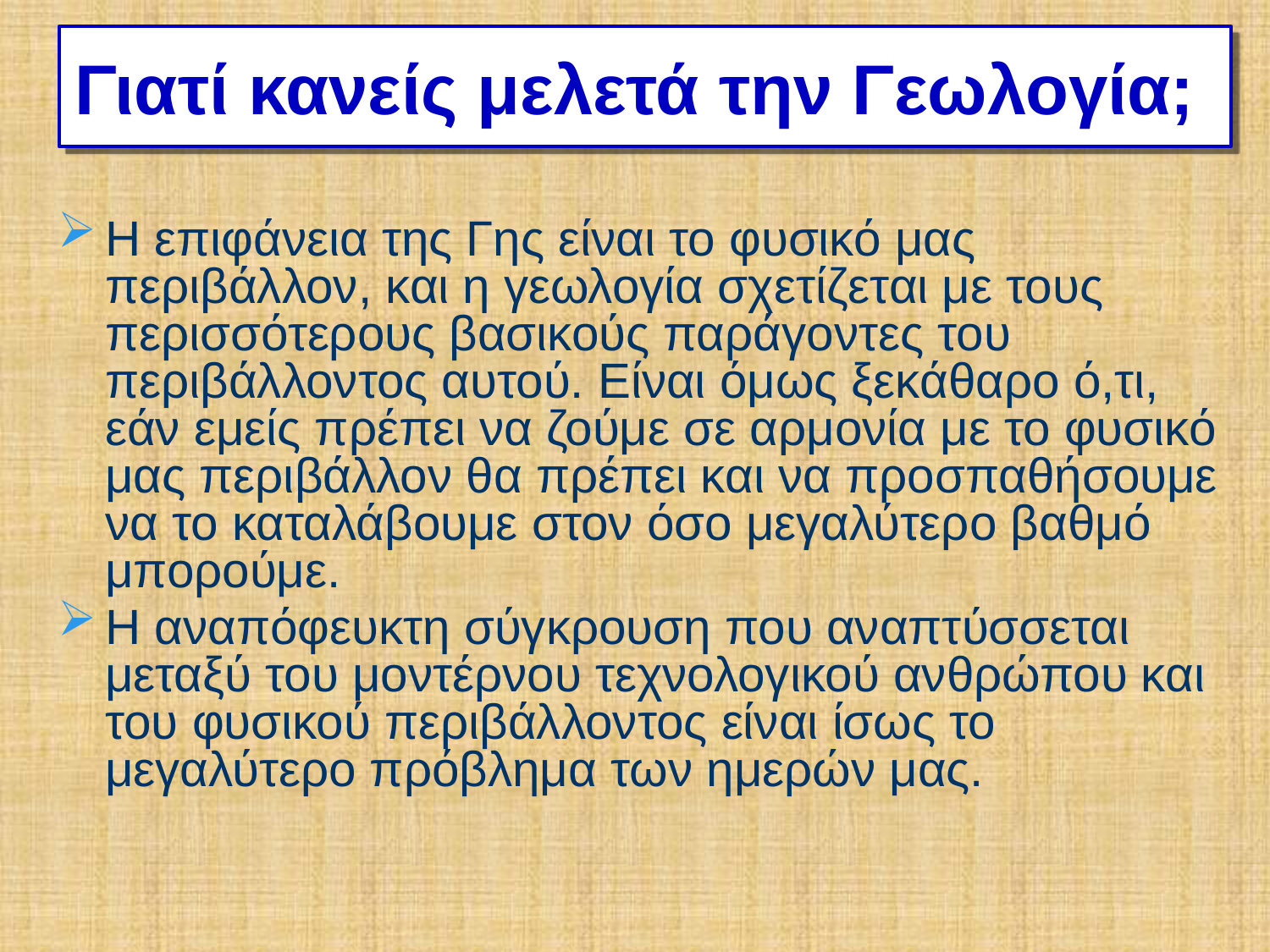

# Γιατί κανείς μελετά την Γεωλογία;
Η επιφάνεια της Γης είναι το φυσικό μας περιβάλλον, και η γεωλογία σχετίζεται με τους περισσότερους βασικούς παράγοντες του περιβάλλοντος αυτού. Είναι όμως ξεκάθαρo ό,τι, εάν εμείς πρέπει να ζούμε σε αρμονία με το φυσικό μας περιβάλλον θα πρέπει και να προσπαθήσουμε να το καταλάβουμε στον όσο μεγαλύτερο βαθμό μπορούμε.
Η αναπόφευκτη σύγκρουση που αναπτύσσεται μεταξύ του μοντέρνου τεχνολογικού ανθρώπου και του φυσικού περιβάλλοντος είναι ίσως το μεγαλύτερο πρόβλημα των ημερών μας.